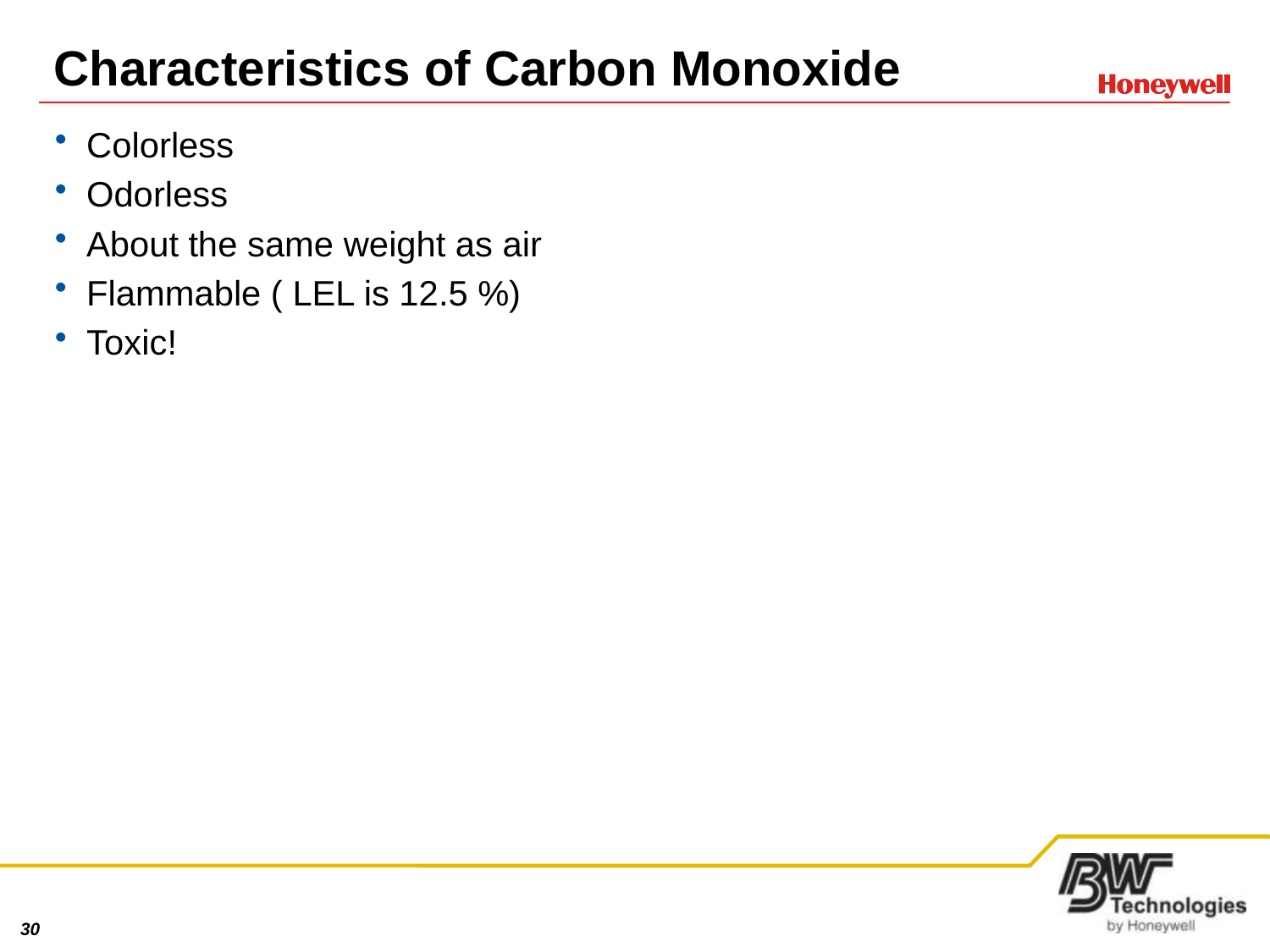

# Characteristics of Carbon Monoxide
Colorless
Odorless
About the same weight as air
Flammable ( LEL is 12.5 %)
Toxic!